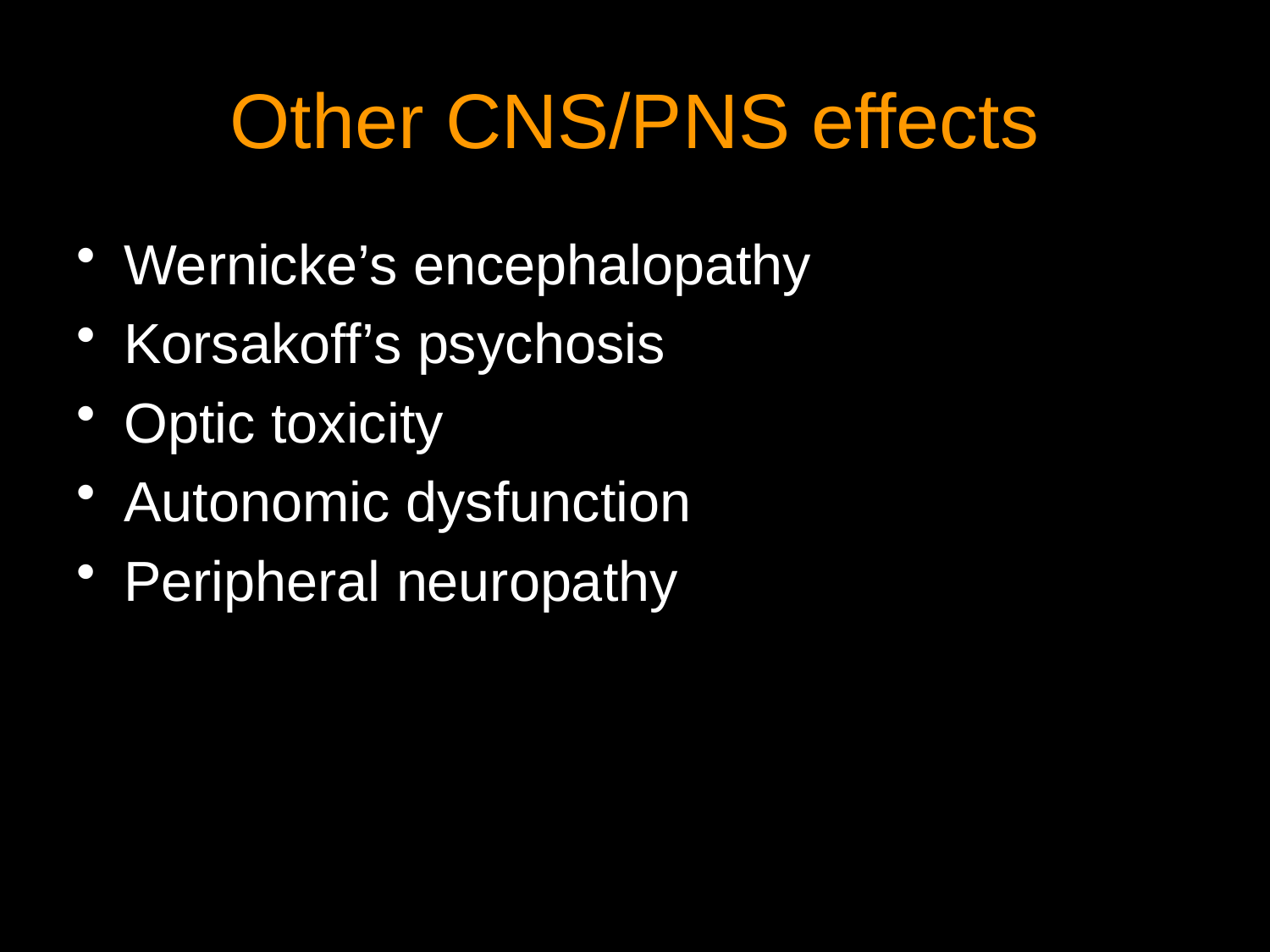

# Other CNS/PNS effects
Wernicke’s encephalopathy
Korsakoff’s psychosis
Optic toxicity
Autonomic dysfunction
Peripheral neuropathy